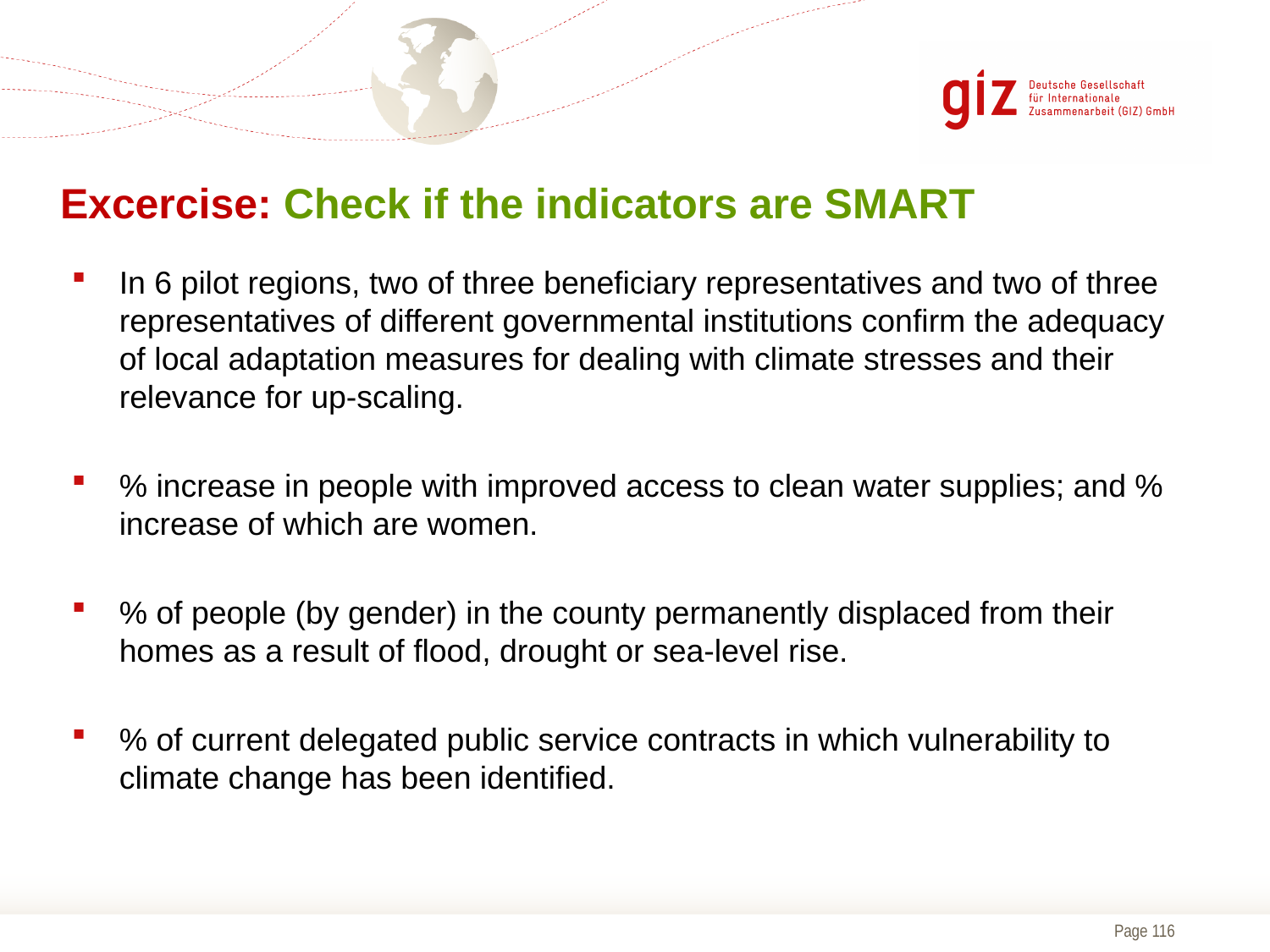

Excercise: Check if the indicators are SMART
In 6 pilot regions, two of three beneficiary representatives and two of three representatives of different governmental institutions confirm the adequacy of local adaptation measures for dealing with climate stresses and their relevance for up-scaling.

% increase in people with improved access to clean water supplies; and % increase of which are women.

% of people (by gender) in the county permanently displaced from their homes as a result of flood, drought or sea-level rise.

% of current delegated public service contracts in which vulnerability to climate change has been identified.